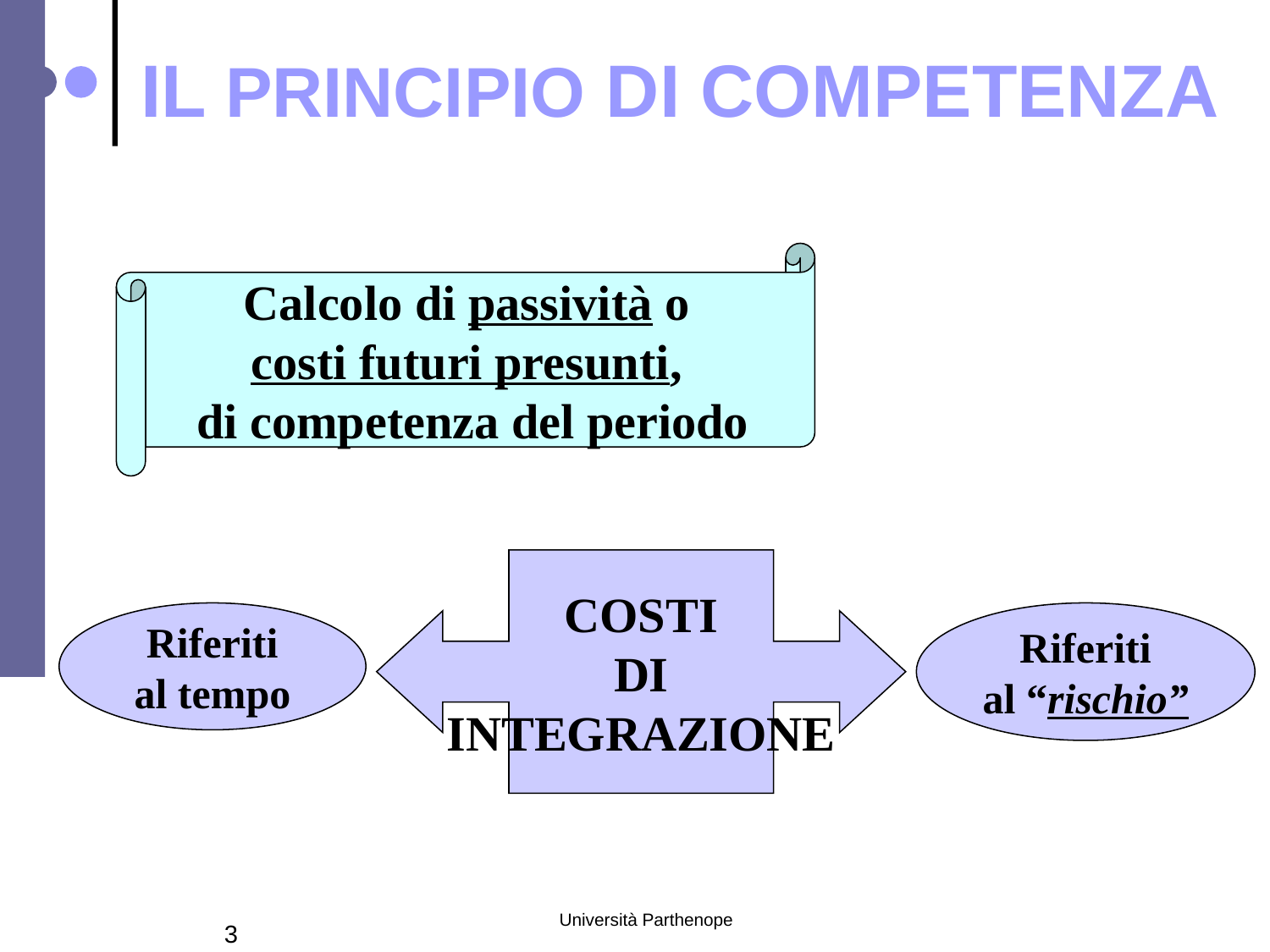

# IL PRINCIPIO DI COMPETENZA
Calcolo di passività o
costi futuri presunti,
di competenza del periodo
COSTI
DI
INTEGRAZIONE

Riferiti
al tempo
Riferiti
al “rischio”
Università Parthenope
3